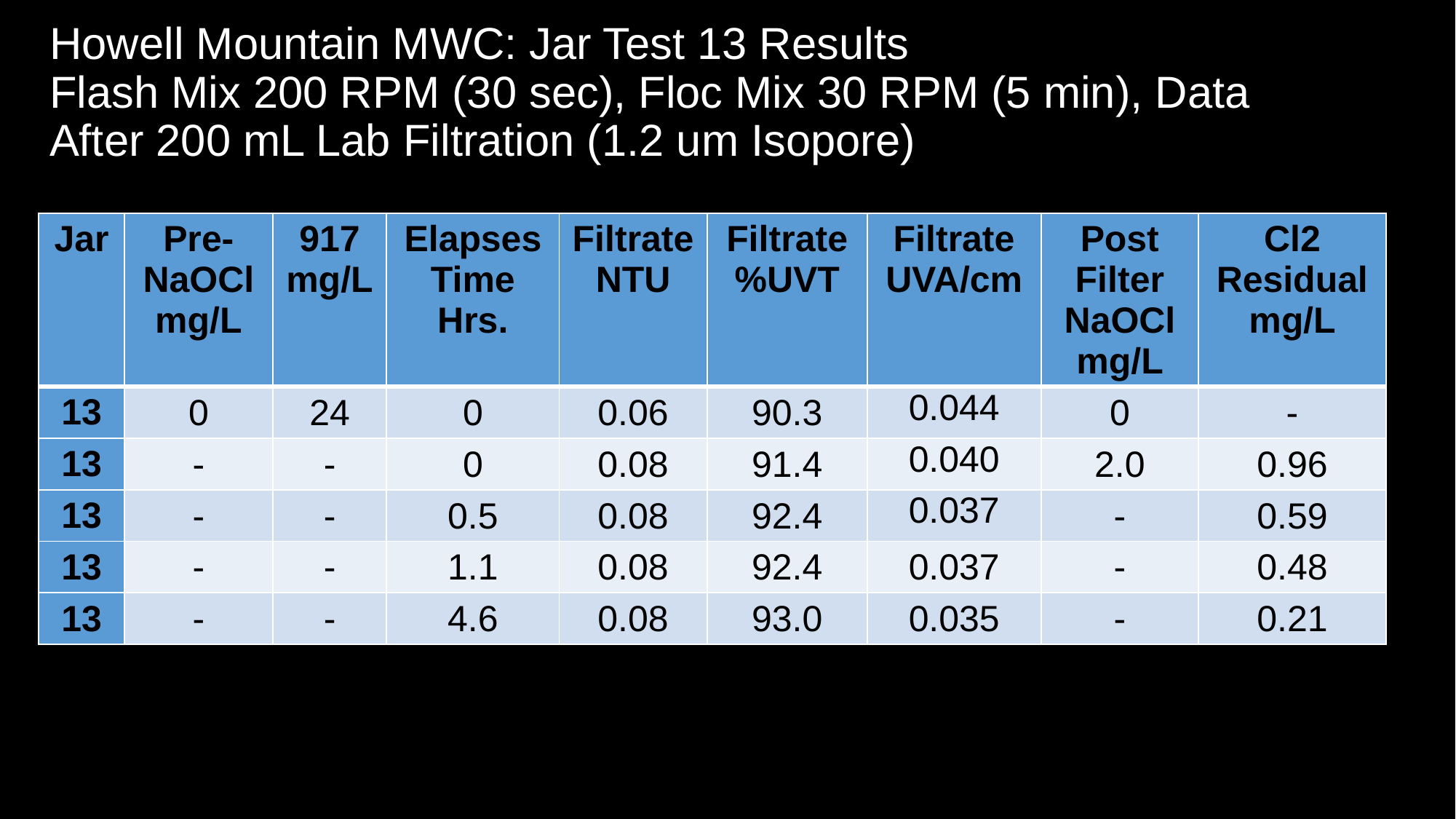

# Howell Mountain MWC: Jar Test 13 Results Flash Mix 200 RPM (30 sec), Floc Mix 30 RPM (5 min), Data After 200 mL Lab Filtration (1.2 um Isopore)
| Jar | Pre- NaOCl mg/L | 917 mg/L | Elapses Time Hrs. | Filtrate NTU | Filtrate %UVT | Filtrate UVA/cm | Post Filter NaOCl mg/L | Cl2 Residual mg/L |
| --- | --- | --- | --- | --- | --- | --- | --- | --- |
| 13 | 0 | 24 | 0 | 0.06 | 90.3 | 0.044 | 0 | - |
| 13 | - | - | 0 | 0.08 | 91.4 | 0.040 | 2.0 | 0.96 |
| 13 | - | - | 0.5 | 0.08 | 92.4 | 0.037 | - | 0.59 |
| 13 | - | - | 1.1 | 0.08 | 92.4 | 0.037 | - | 0.48 |
| 13 | - | - | 4.6 | 0.08 | 93.0 | 0.035 | - | 0.21 |